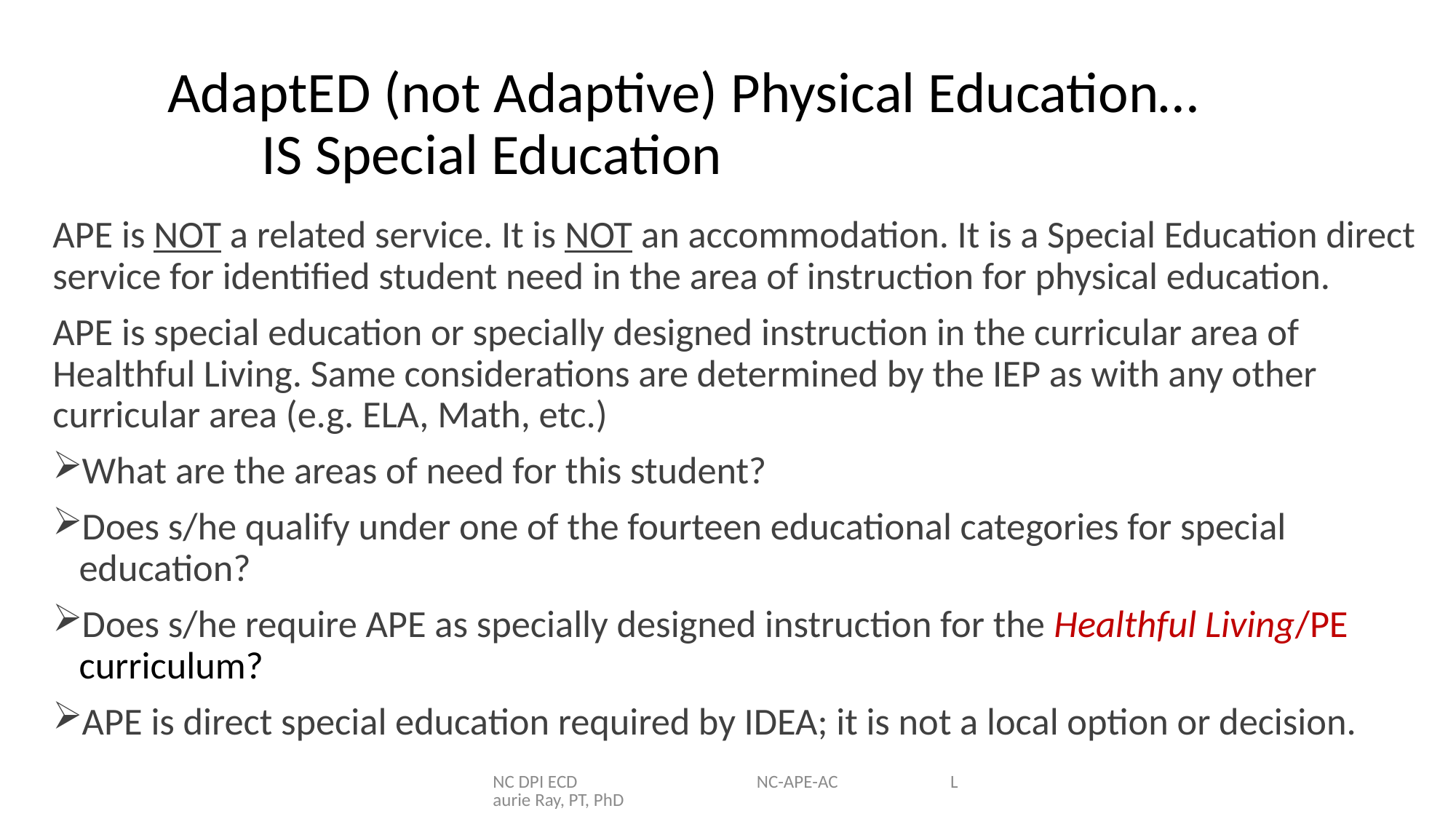

# AdaptED (not Adaptive) Physical Education… IS Special Education
APE is NOT a related service. It is NOT an accommodation. It is a Special Education direct service for identified student need in the area of instruction for physical education.
APE is special education or specially designed instruction in the curricular area of Healthful Living. Same considerations are determined by the IEP as with any other curricular area (e.g. ELA, Math, etc.)
What are the areas of need for this student?
Does s/he qualify under one of the fourteen educational categories for special education?
Does s/he require APE as specially designed instruction for the Healthful Living/PE curriculum?
APE is direct special education required by IDEA; it is not a local option or decision.

NC DPI ECD                                           NC-APE-AC                           Laurie Ray, PT, PhD